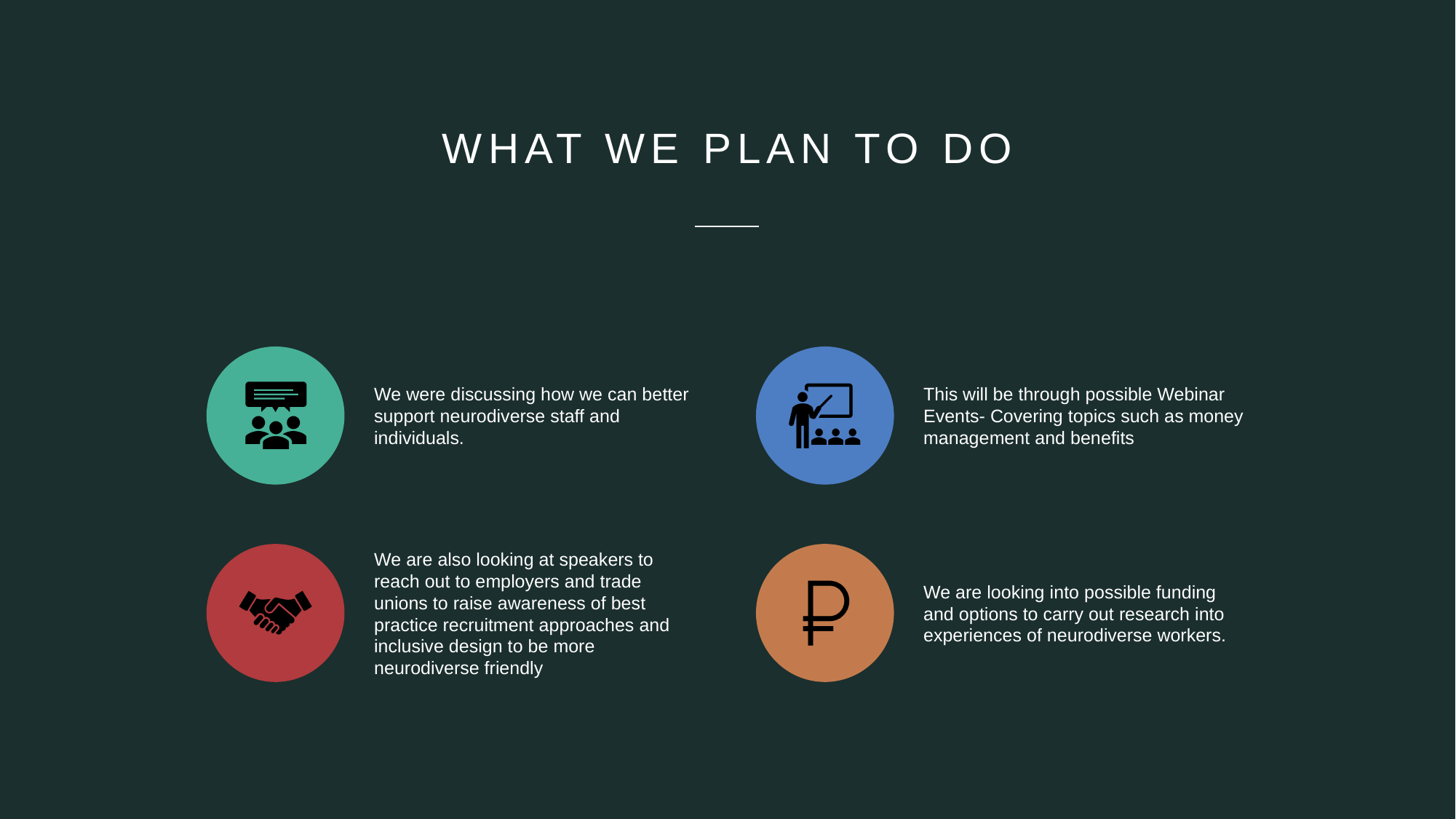

# What we plan to do
We were discussing how we can better support neurodiverse staff and individuals.
This will be through possible Webinar Events- Covering topics such as money management and benefits
We are also looking at speakers to reach out to employers and trade unions to raise awareness of best practice recruitment approaches and inclusive design to be more neurodiverse friendly
We are looking into possible funding and options to carry out research into experiences of neurodiverse workers.